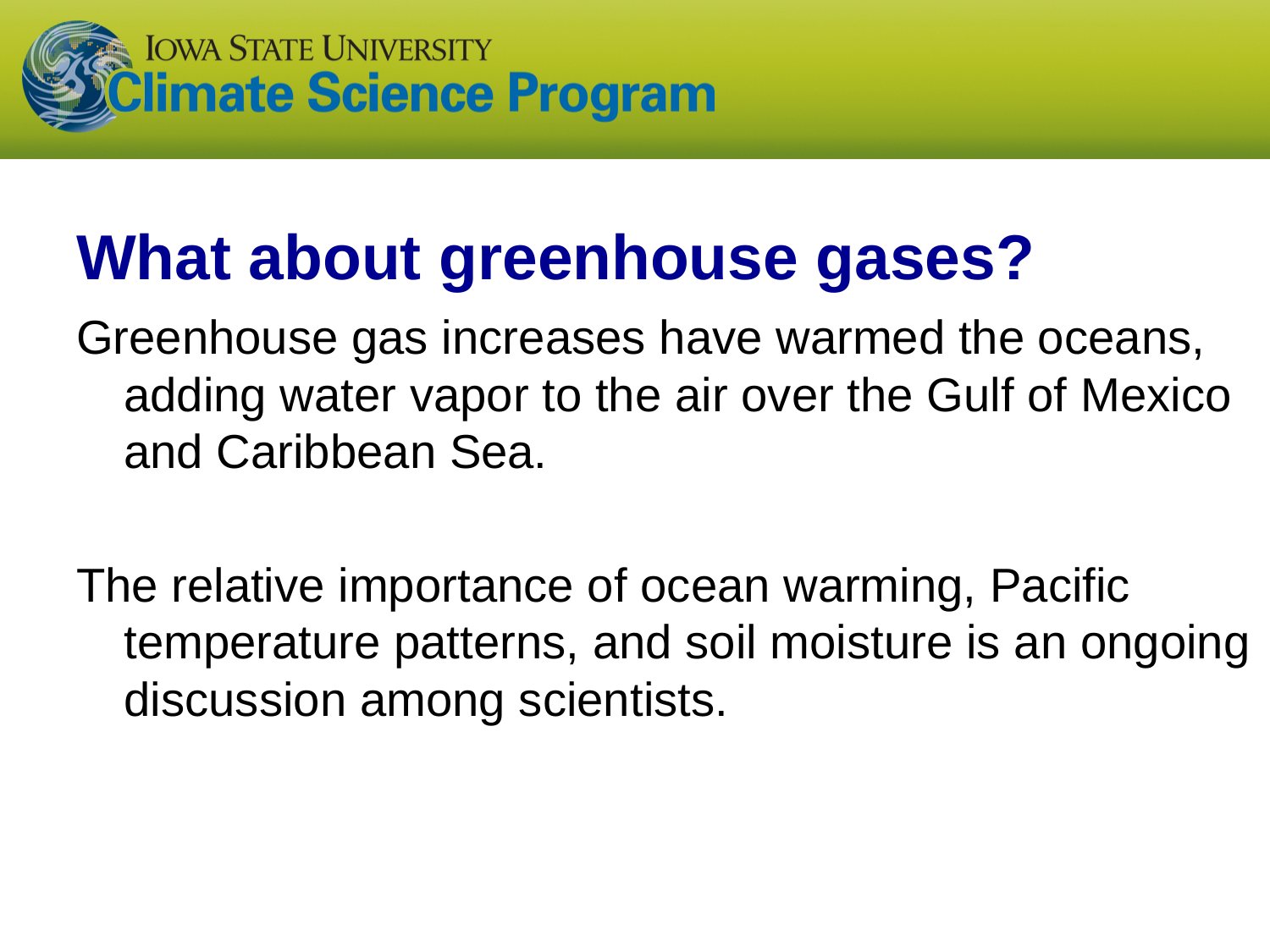

# What about greenhouse gases?
Greenhouse gas increases have warmed the oceans, adding water vapor to the air over the Gulf of Mexico and Caribbean Sea.

The relative importance of ocean warming, Pacific temperature patterns, and soil moisture is an ongoing discussion among scientists.